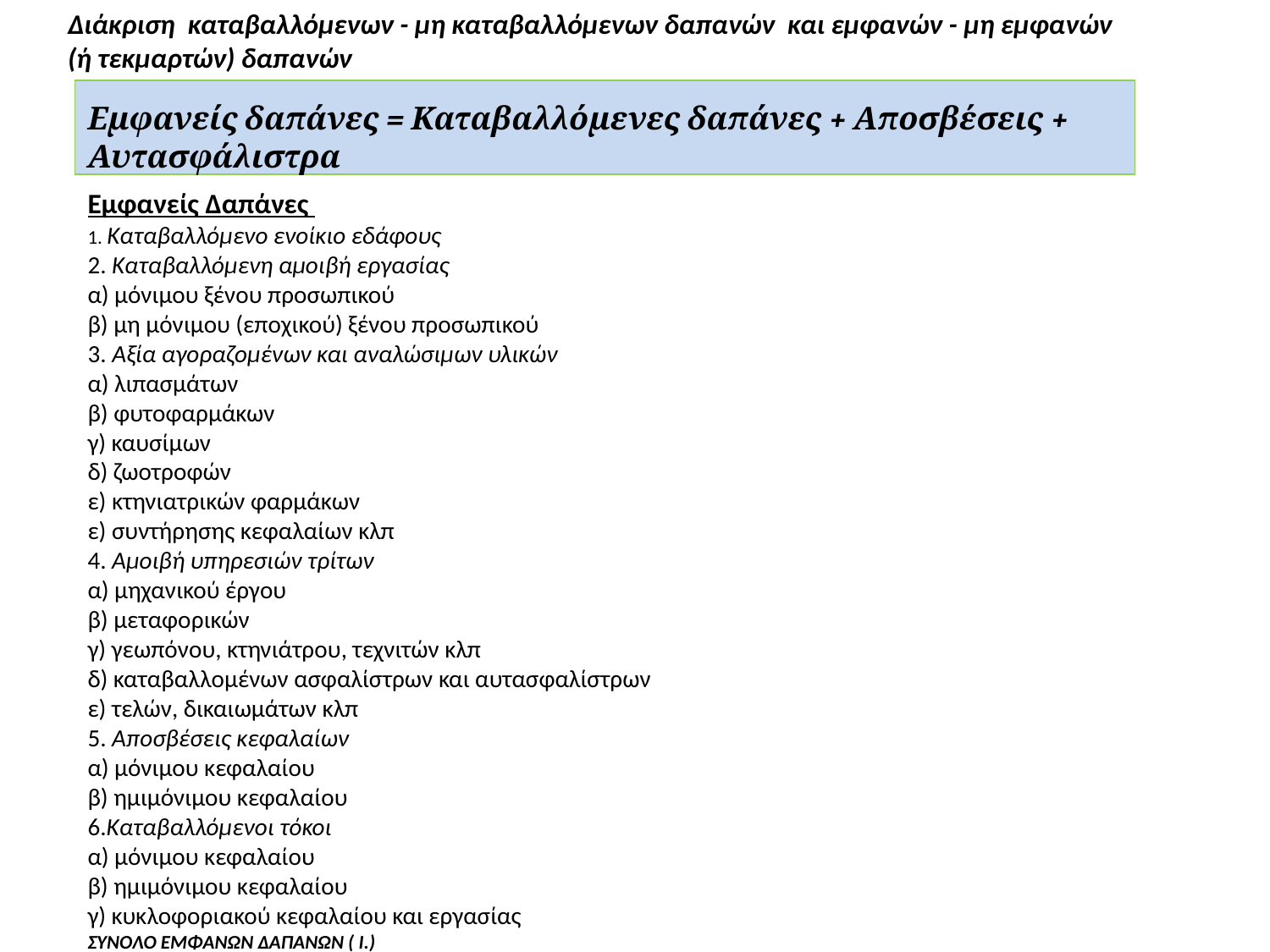

Διάκριση  καταβαλλόμενων - μη καταβαλλόμενων δαπανών  και εμφανών - μη εμφανών
(ή τεκμαρτών) δαπανών
Εμφανείς δαπάνες = Καταβαλλόμενες δαπάνες + Αποσβέσεις + Αυτασφάλιστρα
Εμφανείς Δαπάνες
1. Καταβαλλόμενο ενοίκιο εδάφους
2. Καταβαλλόμενη αμοιβή εργασίας
α) μόνιμου ξένου προσωπικού
β) μη μόνιμου (εποχικού) ξένου προσωπικού
3. Αξία αγοραζομένων και αναλώσιμων υλικών
α) λιπασμάτων
β) φυτοφαρμάκων
γ) καυσίμων
δ) ζωοτροφών
ε) κτηνιατρικών φαρμάκων
ε) συντήρησης κεφαλαίων κλπ
4. Αμοιβή υπηρεσιών τρίτων
α) μηχανικού έργου
β) μεταφορικών
γ) γεωπόνου, κτηνιάτρου, τεχνιτών κλπ
δ) καταβαλλομένων ασφαλίστρων και αυτασφαλίστρων
ε) τελών, δικαιωμάτων κλπ
5. Αποσβέσεις κεφαλαίων
α) μόνιμου κεφαλαίου
β) ημιμόνιμου κεφαλαίου
6.Καταβαλλόμενοι τόκοι
α) μόνιμου κεφαλαίου
β) ημιμόνιμου κεφαλαίου
γ) κυκλοφοριακού κεφαλαίου και εργασίας
ΣΥΝΟΛΟ ΕΜΦΑΝΩΝ ΔΑΠΑΝΩΝ ( Ι.)